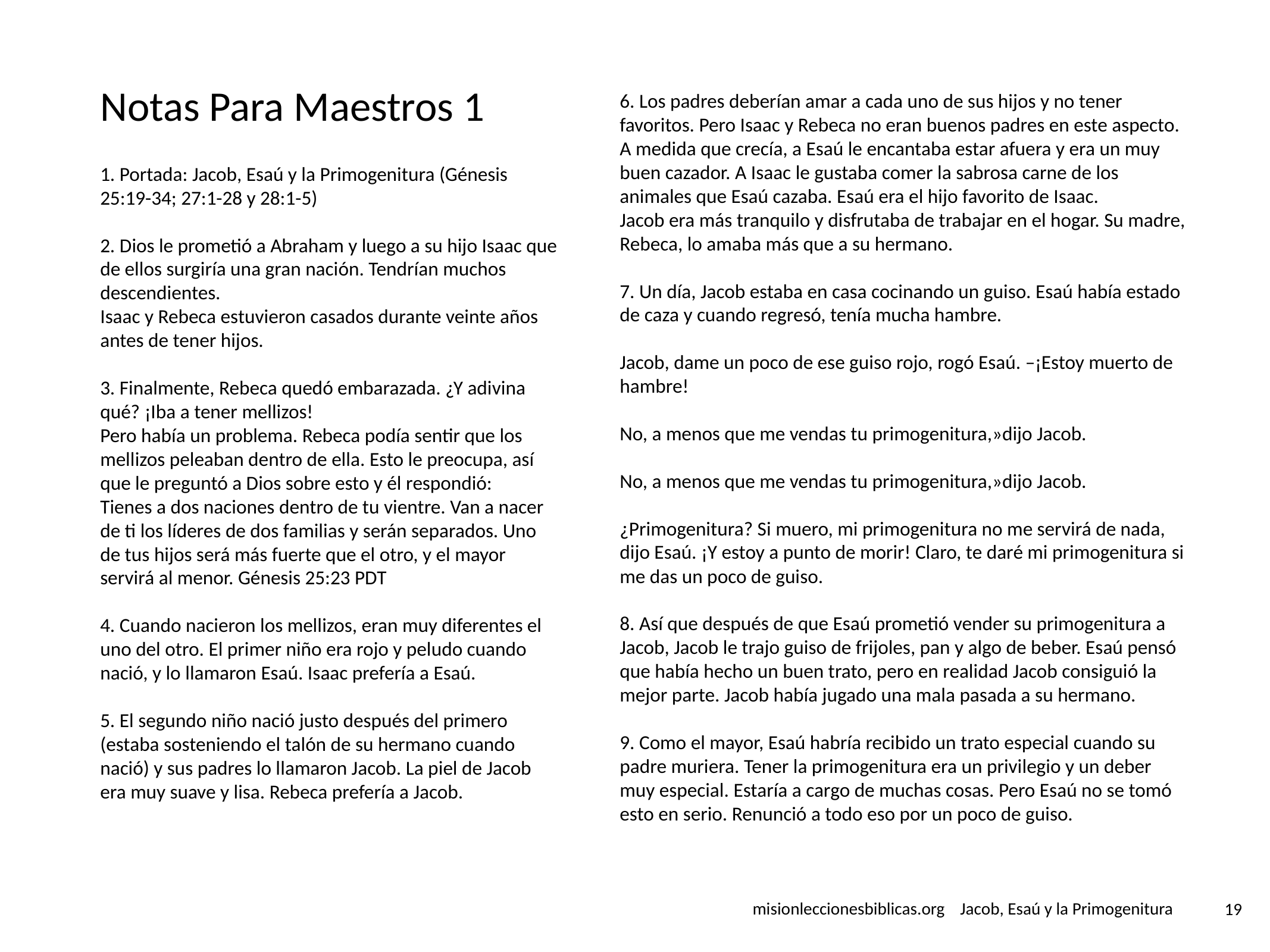

# Notas Para Maestros 1
6. Los padres deberían amar a cada uno de sus hijos y no tener favoritos. Pero Isaac y Rebeca no eran buenos padres en este aspecto. A medida que crecía, a Esaú le encantaba estar afuera y era un muy buen cazador. A Isaac le gustaba comer la sabrosa carne de los animales que Esaú cazaba. Esaú era el hijo favorito de Isaac.
Jacob era más tranquilo y disfrutaba de trabajar en el hogar. Su madre, Rebeca, lo amaba más que a su hermano.

7. Un día, Jacob estaba en casa cocinando un guiso. Esaú había estado de caza y cuando regresó, tenía mucha hambre.

Jacob, dame un poco de ese guiso rojo, rogó Esaú. –¡Estoy muerto de hambre!

No, a menos que me vendas tu primogenitura,»dijo Jacob.

No, a menos que me vendas tu primogenitura,»dijo Jacob.

¿Primogenitura? Si muero, mi primogenitura no me servirá de nada, dijo Esaú. ¡Y estoy a punto de morir! Claro, te daré mi primogenitura si me das un poco de guiso.

8. Así que después de que Esaú prometió vender su primogenitura a Jacob, Jacob le trajo guiso de frijoles, pan y algo de beber. Esaú pensó que había hecho un buen trato, pero en realidad Jacob consiguió la mejor parte. Jacob había jugado una mala pasada a su hermano.

9. Como el mayor, Esaú habría recibido un trato especial cuando su padre muriera. Tener la primogenitura era un privilegio y un deber muy especial. Estaría a cargo de muchas cosas. Pero Esaú no se tomó esto en serio. Renunció a todo eso por un poco de guiso.

1. Portada: Jacob, Esaú y la Primogenitura (Génesis 25:19-34; 27:1-28 y 28:1-5)

2. Dios le prometió a Abraham y luego a su hijo Isaac que de ellos surgiría una gran nación. Tendrían muchos descendientes.
Isaac y Rebeca estuvieron casados durante veinte años antes de tener hijos.

3. Finalmente, Rebeca quedó embarazada. ¿Y adivina qué? ¡Iba a tener mellizos!
Pero había un problema. Rebeca podía sentir que los mellizos peleaban dentro de ella. Esto le preocupa, así que le preguntó a Dios sobre esto y él respondió:
Tienes a dos naciones dentro de tu vientre. Van a nacer de ti los líderes de dos familias y serán separados. Uno de tus hijos será más fuerte que el otro, y el mayor servirá al menor. Génesis 25:23 PDT

4. Cuando nacieron los mellizos, eran muy diferentes el uno del otro. El primer niño era rojo y peludo cuando nació, y lo llamaron Esaú. Isaac prefería a Esaú.

5. El segundo niño nació justo después del primero (estaba sosteniendo el talón de su hermano cuando nació) y sus padres lo llamaron Jacob. La piel de Jacob era muy suave y lisa. Rebeca prefería a Jacob.

    misionleccionesbiblicas.org    Jacob, Esaú y la Primogenitura
19